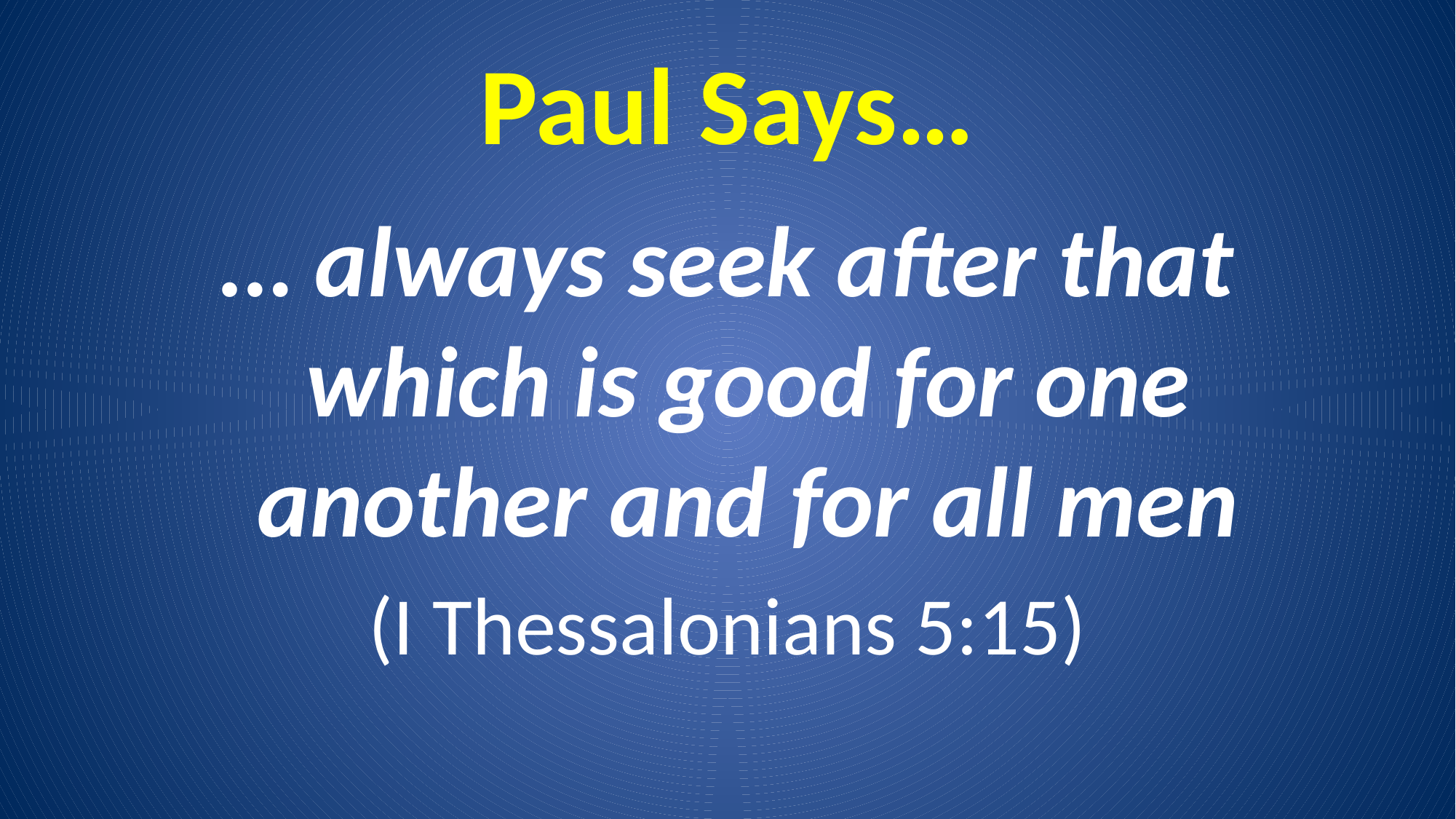

# Paul Says…
… always seek after that which is good for one another and for all men
(I Thessalonians 5:15)